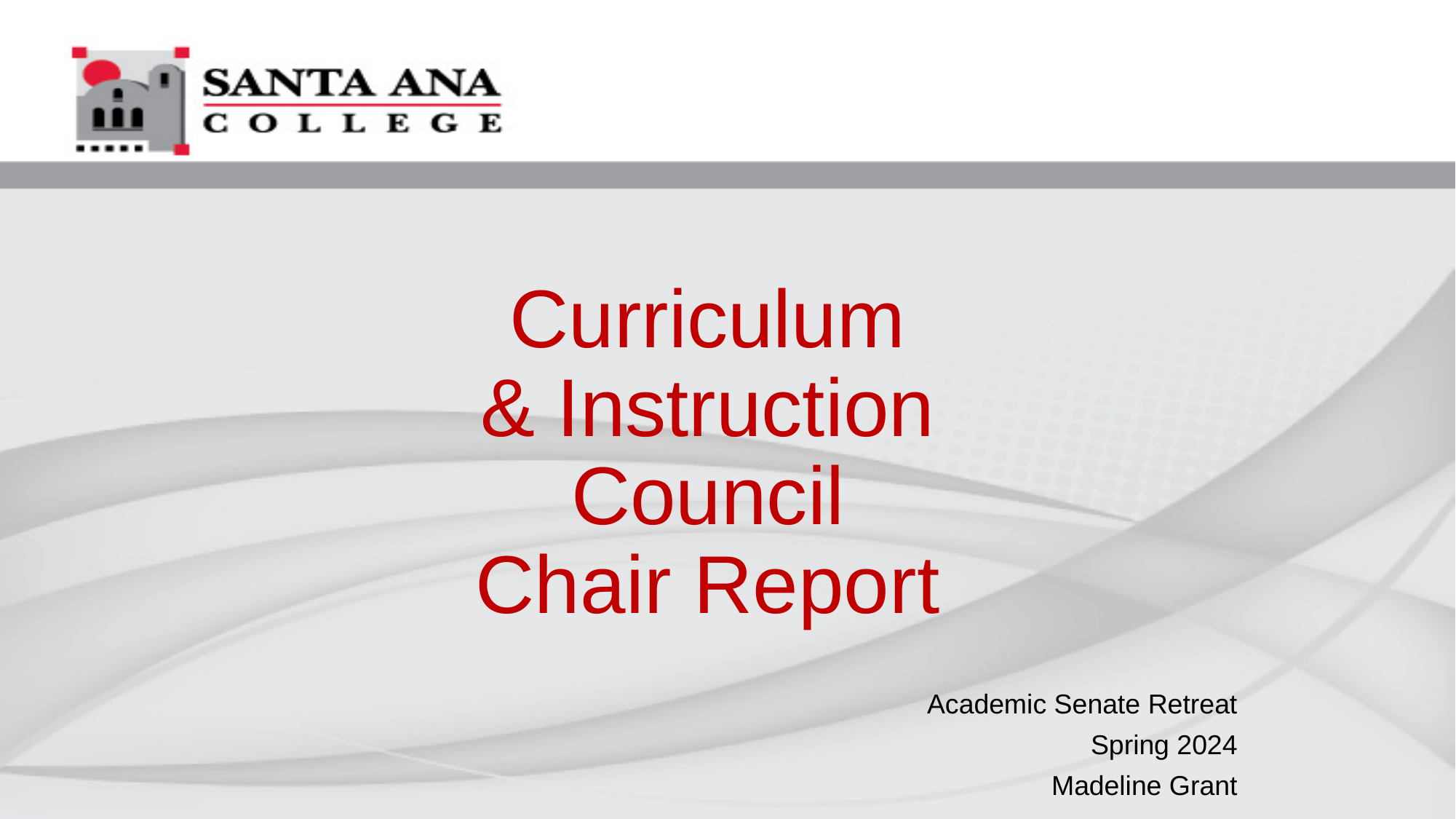

# Curriculum & Instruction Council Chair Report
Academic Senate Retreat
Spring 2024
Madeline Grant